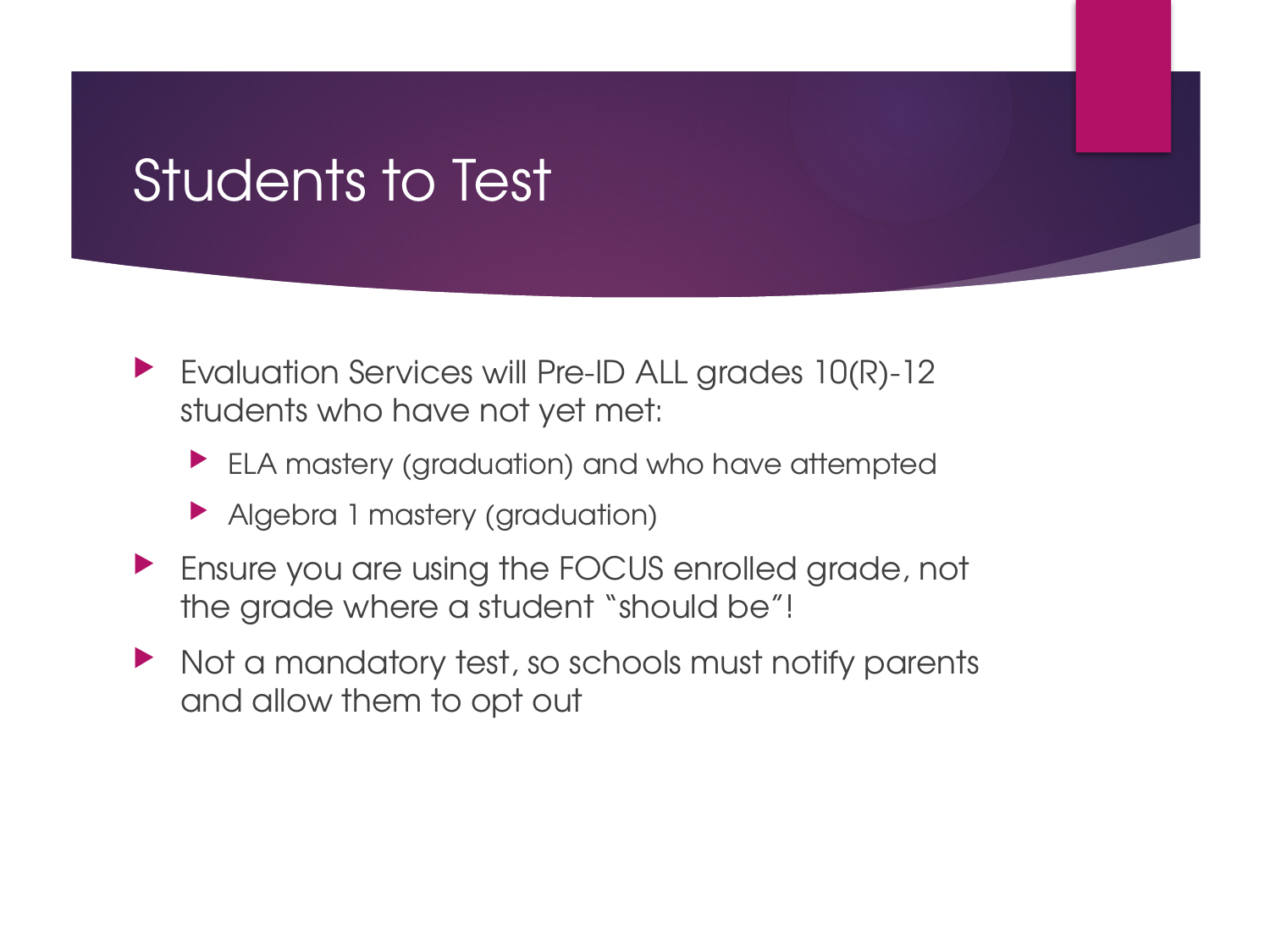

# Students to Test
Evaluation Services will Pre-ID ALL grades 10(R)-12 students who have not yet met:
ELA mastery (graduation) and who have attempted
Algebra 1 mastery (graduation)
Ensure you are using the FOCUS enrolled grade, not the grade where a student “should be”!
Not a mandatory test, so schools must notify parents and allow them to opt out